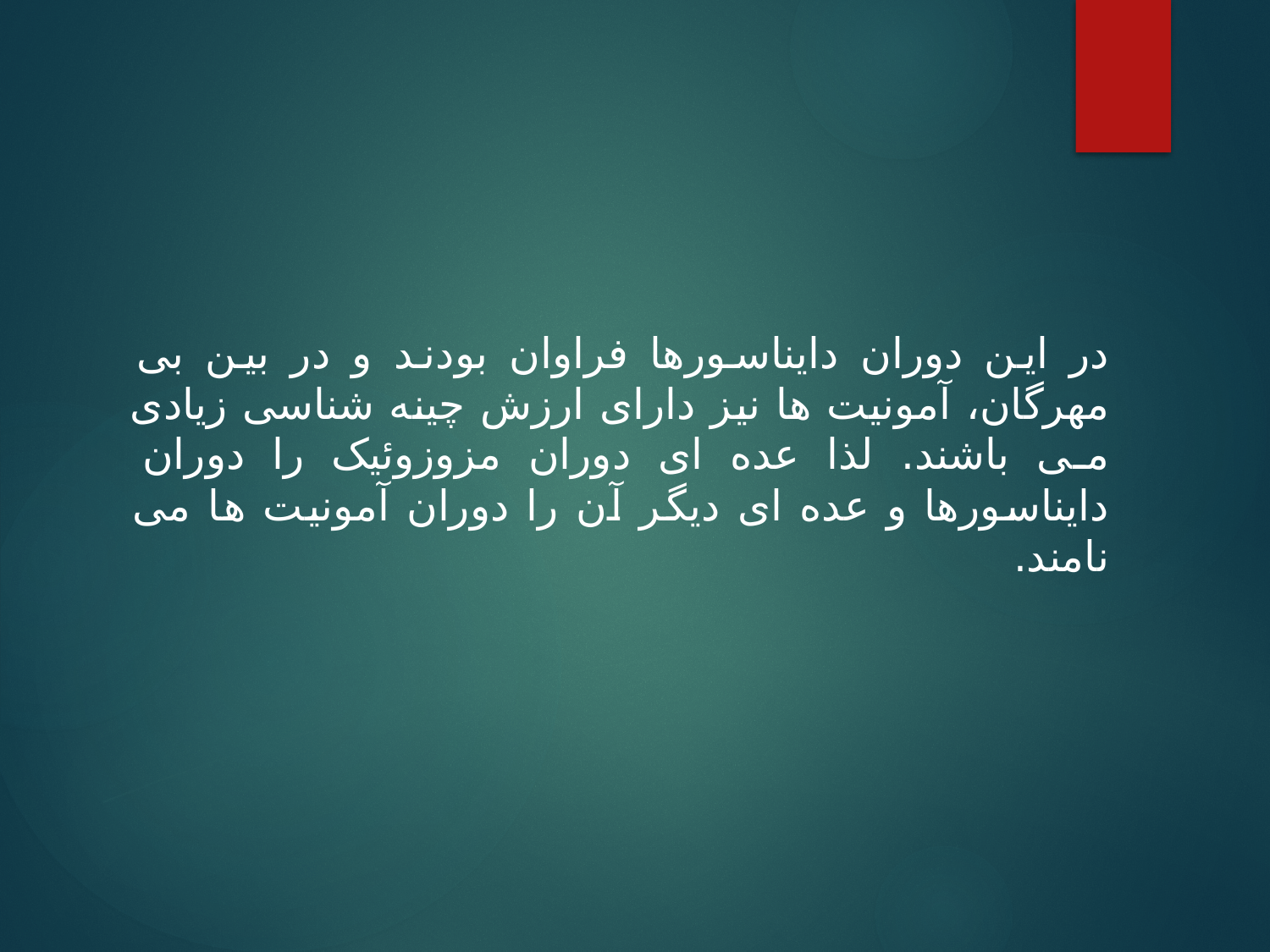

در این دوران دایناسورها فراوان بودند و در بین بی مهرگان، آمونیت ها نیز دارای ارزش چینه شناسی زیادی می باشند. لذا عده ای دوران مزوزوئیک را دوران دایناسورها و عده ای دیگر آن را دوران آمونیت ها می نامند.